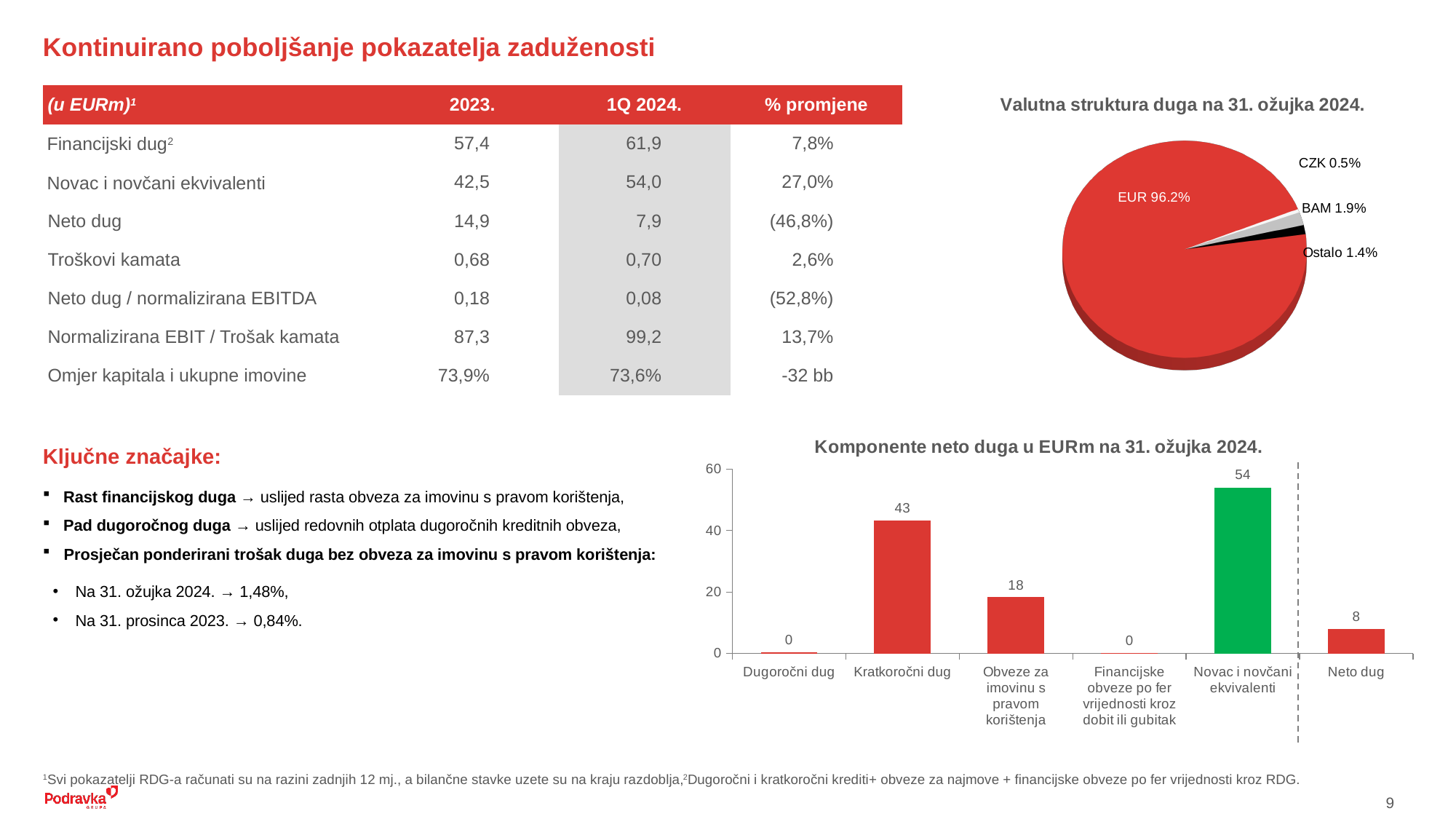

Kontinuirano poboljšanje pokazatelja zaduženosti

[unsupported chart]

| (u EURm)1 | 2023. | 1Q 2024. | % promjene |
| --- | --- | --- | --- |
| Financijski dug2 | 57,4 | 61,9 | 7,8% |
| Novac i novčani ekvivalenti | 42,5 | 54,0 | 27,0% |
| Neto dug | 14,9 | 7,9 | (46,8%) |
| Troškovi kamata | 0,68 | 0,70 | 2,6% |
| Neto dug / normalizirana EBITDA | 0,18 | 0,08 | (52,8%) |
| Normalizirana EBIT / Trošak kamata | 87,3 | 99,2 | 13,7% |
| Omjer kapitala i ukupne imovine | 73,9% | 73,6% | -32 bb |
Ključne značajke:
Rast financijskog duga → uslijed rasta obveza za imovinu s pravom korištenja,
Pad dugoročnog duga → uslijed redovnih otplata dugoročnih kreditnih obveza,
Prosječan ponderirani trošak duga bez obveza za imovinu s pravom korištenja:
Na 31. ožujka 2024. → 1,48%,
Na 31. prosinca 2023. → 0,84%.

### Chart

| Category |  |
|---|---|
| Dugoročni dug | 0.407 |
| Kratkoročni dug | 43.24 |
| Obveze za imovinu s pravom korištenja | 18.263 |
| Financijske obveze po fer vrijednosti kroz dobit ili gubitak | 0.034 |
| Novac i novčani ekvivalenti | 54.015 |
| Neto dug | 7.928999999999995 |
1Svi pokazatelji RDG-a računati su na razini zadnjih 12 mj., a bilančne stavke uzete su na kraju razdoblja,2Dugoročni i kratkoročni krediti+ obveze za najmove + financijske obveze po fer vrijednosti kroz RDG.
9